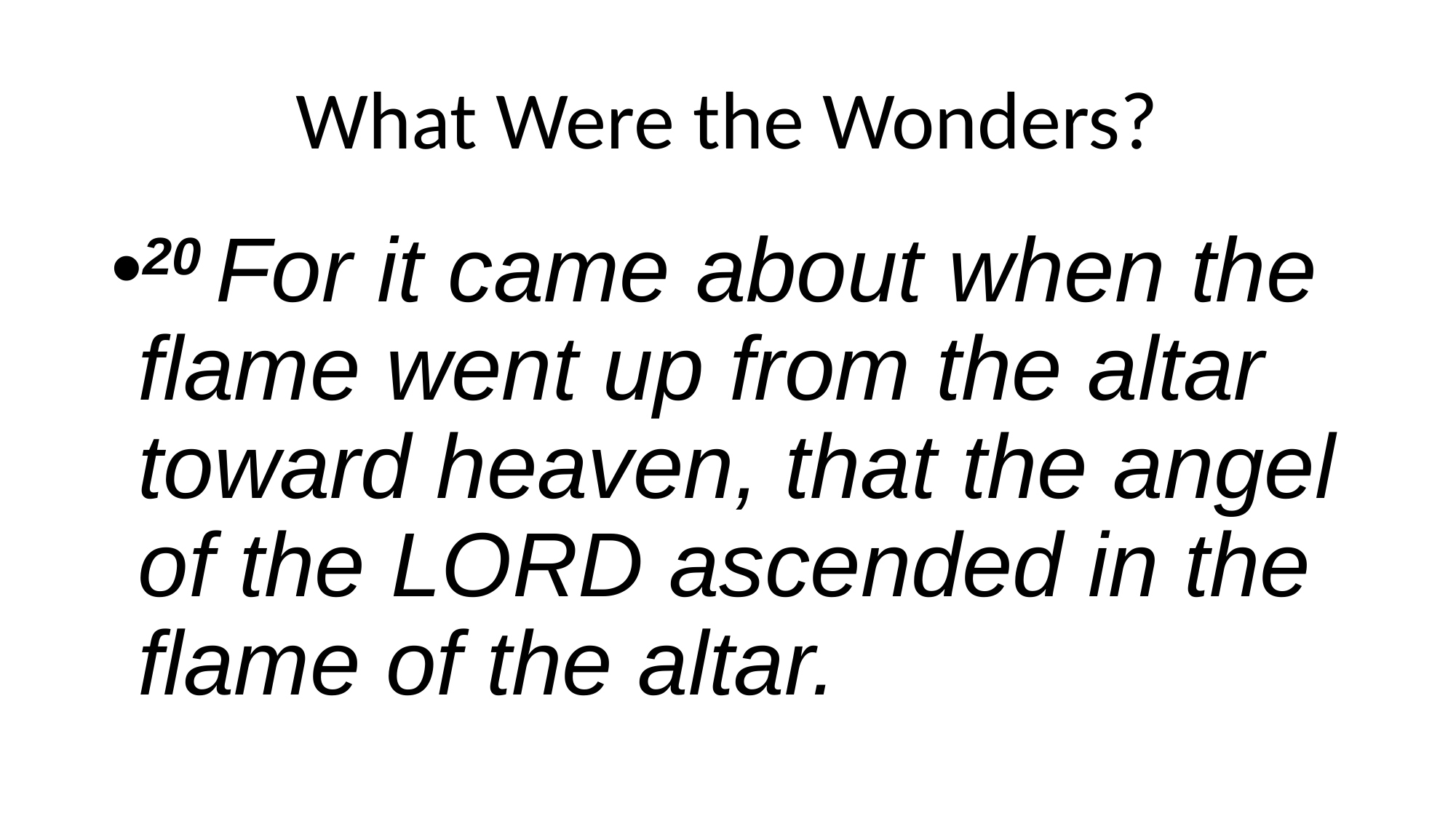

# What Were the Wonders?
20 For it came about when the flame went up from the altar toward heaven, that the angel of the Lord ascended in the flame of the altar.